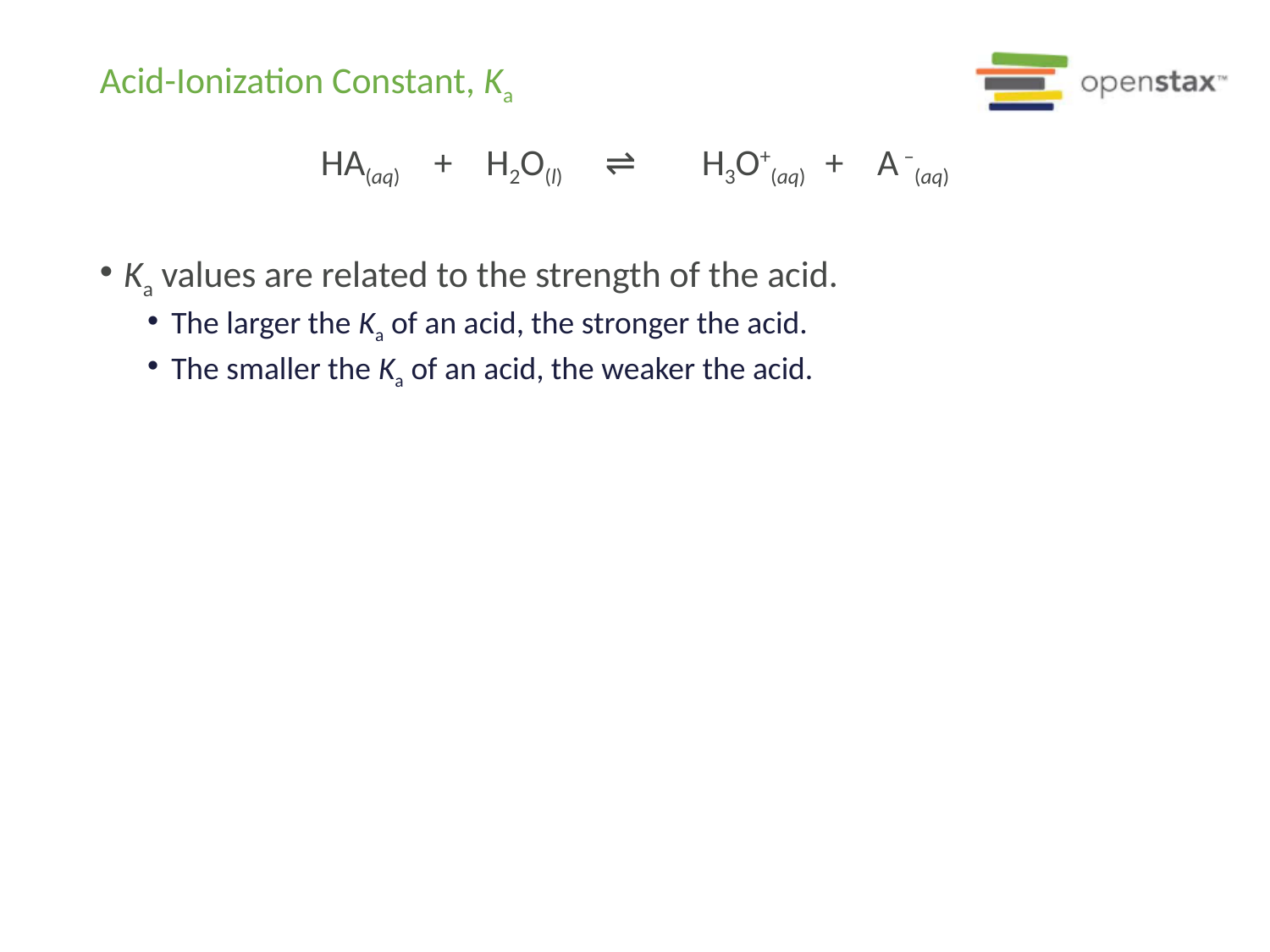

Acid-Ionization Constant, Ka
HA(aq)    +    H2O(l)     ⇌ 	H3O+(aq)    +    A –(aq)

Ka values are related to the strength of the acid.
The larger the Ka of an acid, the stronger the acid.
The smaller the Ka of an acid, the weaker the acid.